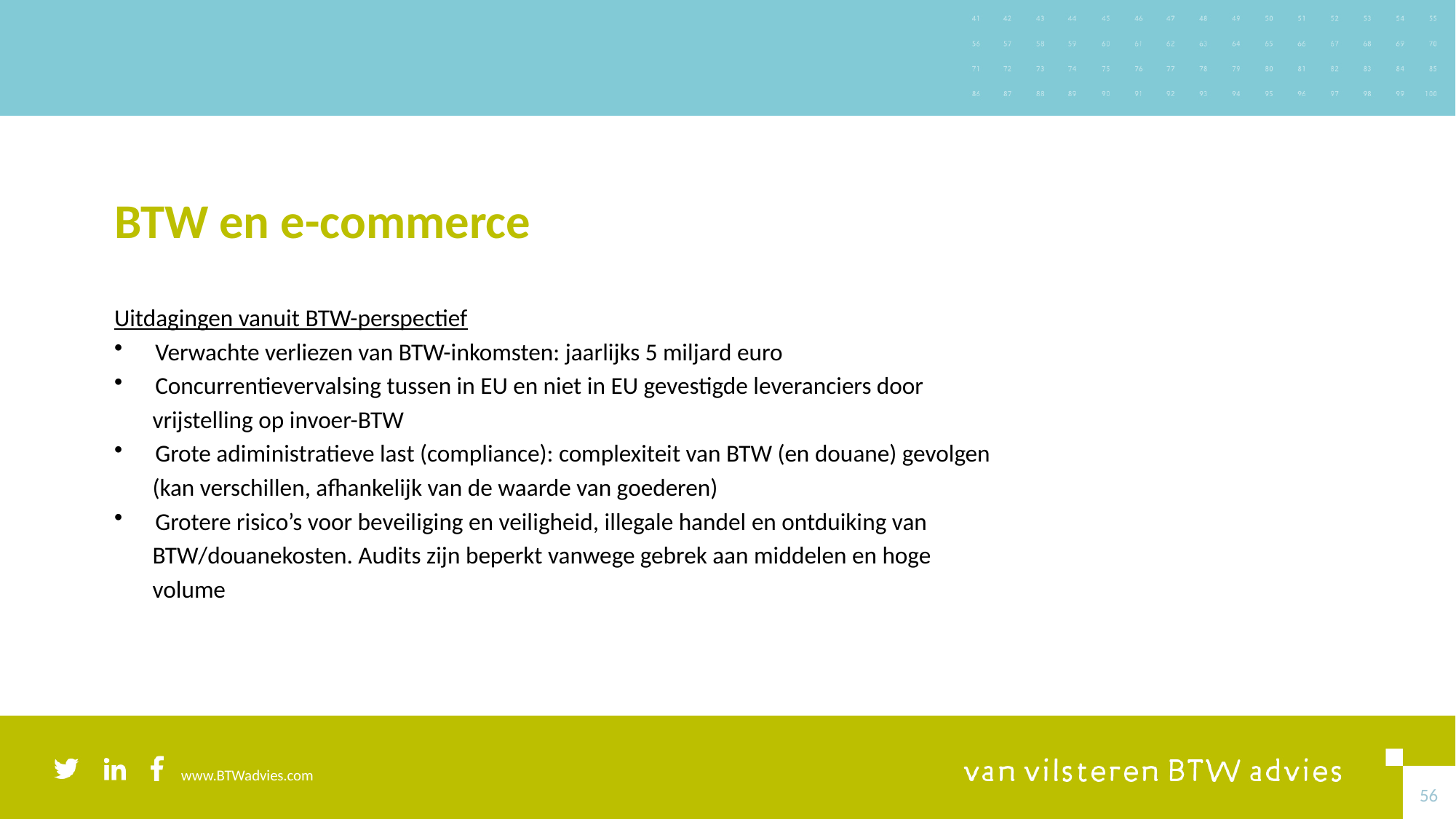

# BTW en e-commerce
Uitdagingen vanuit BTW-perspectief
Verwachte verliezen van BTW-inkomsten: jaarlijks 5 miljard euro
Concurrentievervalsing tussen in EU en niet in EU gevestigde leveranciers door
       vrijstelling op invoer-BTW
Grote adiministratieve last (compliance): complexiteit van BTW (en douane) gevolgen
       (kan verschillen, afhankelijk van de waarde van goederen)
Grotere risico’s voor beveiliging en veiligheid, illegale handel en ontduiking van
       BTW/douanekosten. Audits zijn beperkt vanwege gebrek aan middelen en hoge
       volume